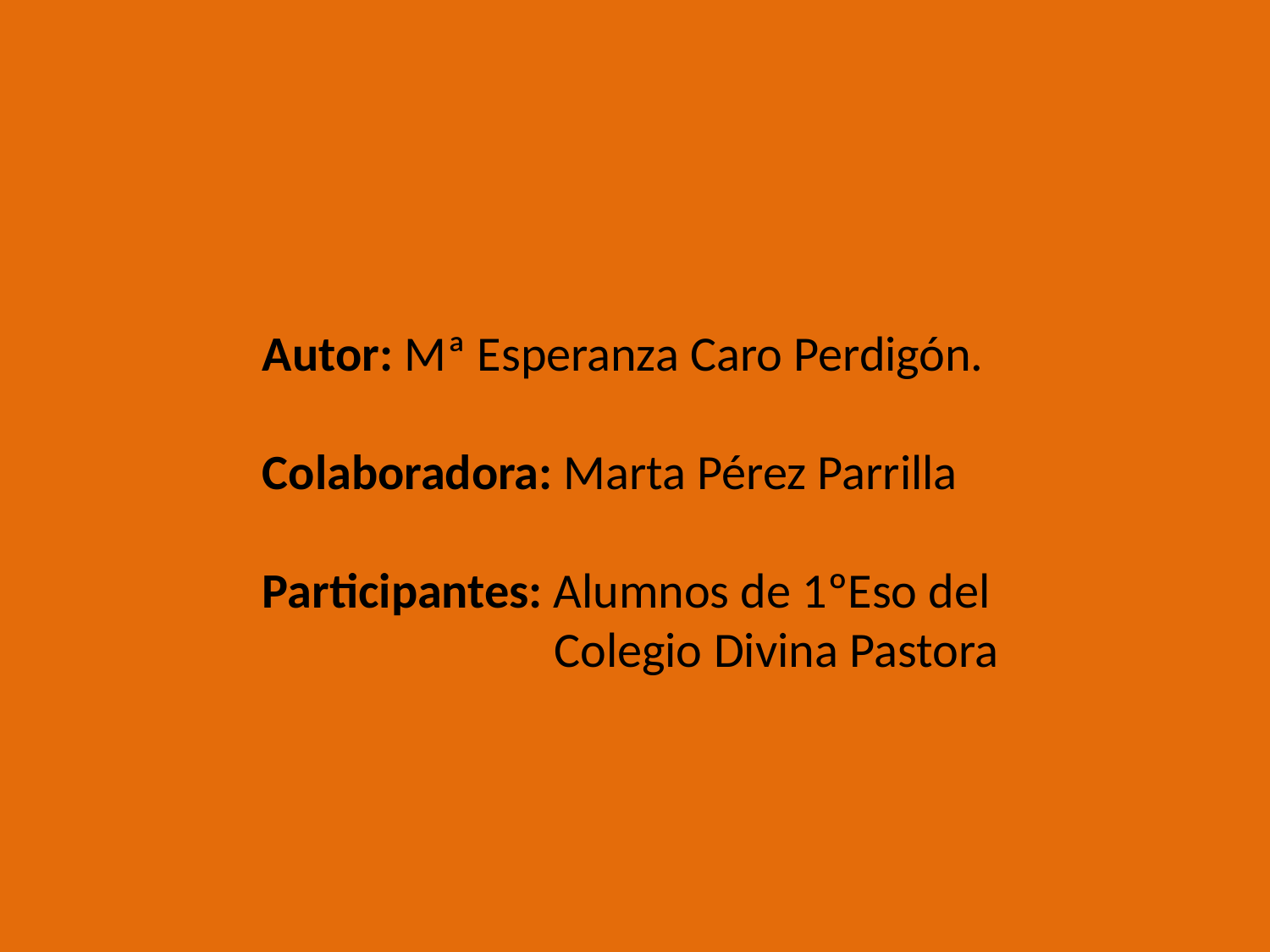

Autor: Mª Esperanza Caro Perdigón.

Colaboradora: Marta Pérez Parrilla

Participantes: Alumnos de 1ºEso del
                          Colegio Divina Pastora